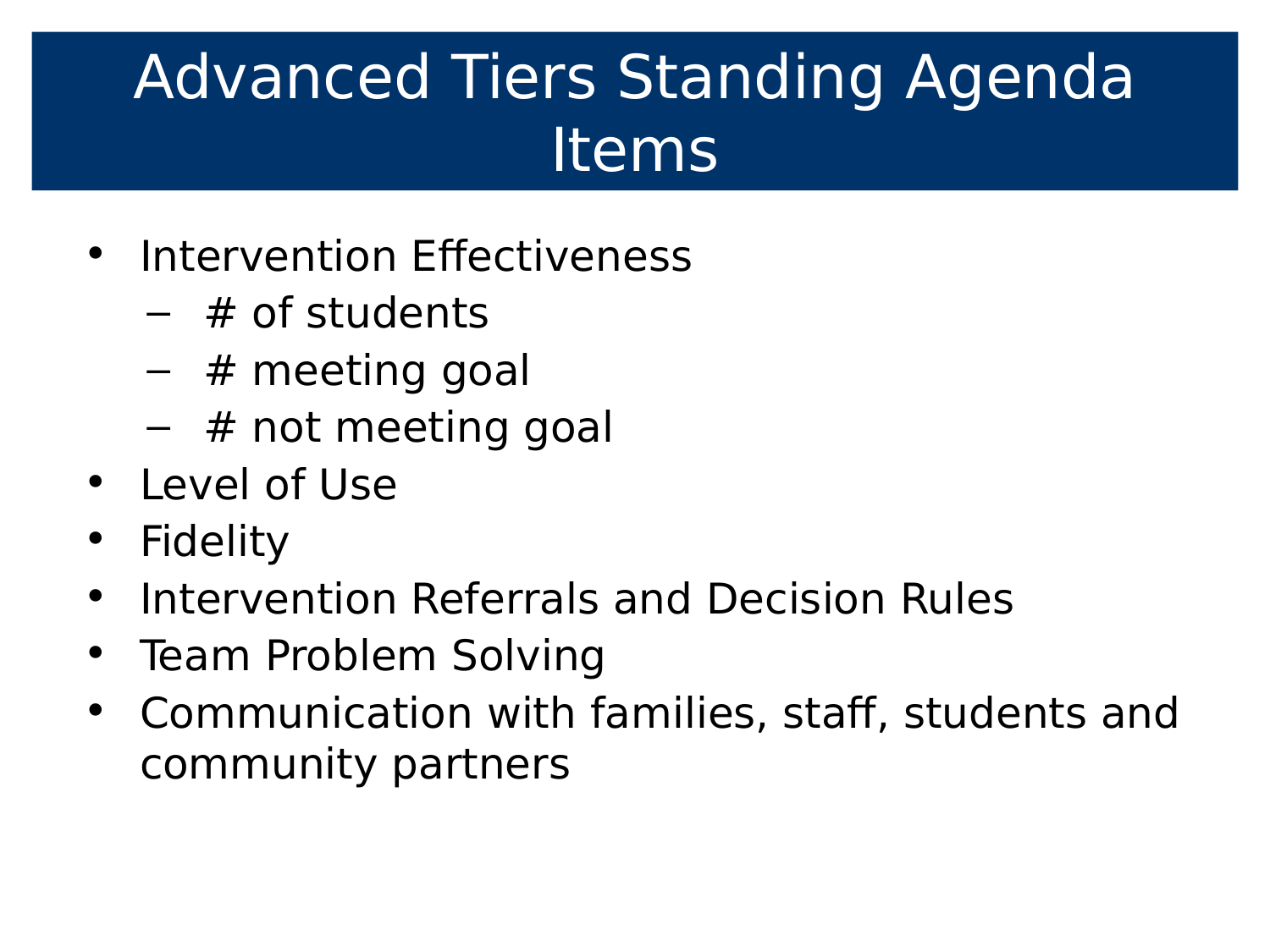

# Advanced Tiers Standing Agenda Items
Intervention Effectiveness
# of students
# meeting goal
# not meeting goal
Level of Use
Fidelity
Intervention Referrals and Decision Rules
Team Problem Solving
Communication with families, staff, students and community partners